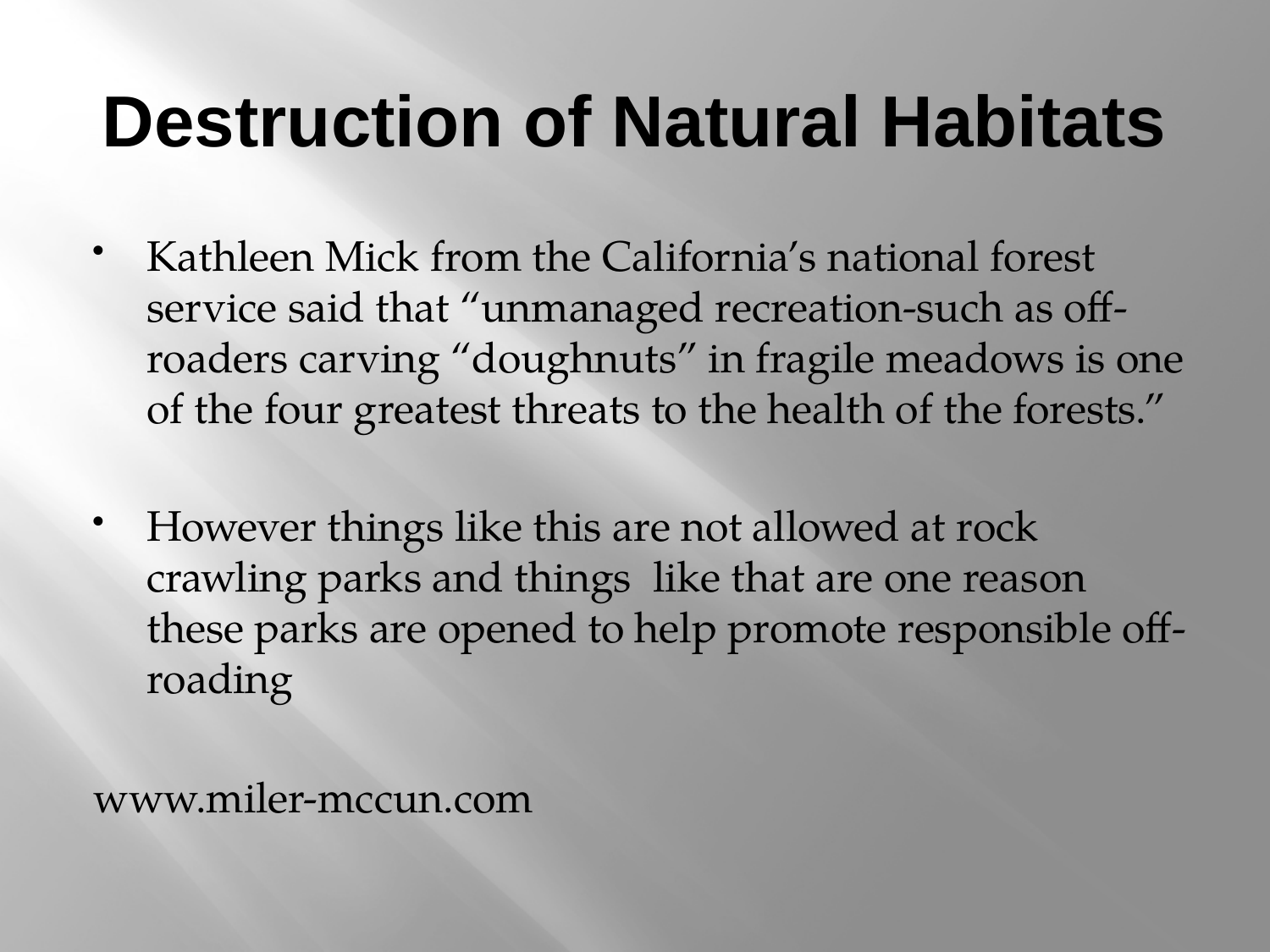

# Destruction of Natural Habitats
Kathleen Mick from the California’s national forest service said that “unmanaged recreation-such as off-roaders carving “doughnuts” in fragile meadows is one of the four greatest threats to the health of the forests.”

However things like this are not allowed at rock crawling parks and things  like that are one reason these parks are opened to help promote responsible off-roading

www.miler-mccun.com